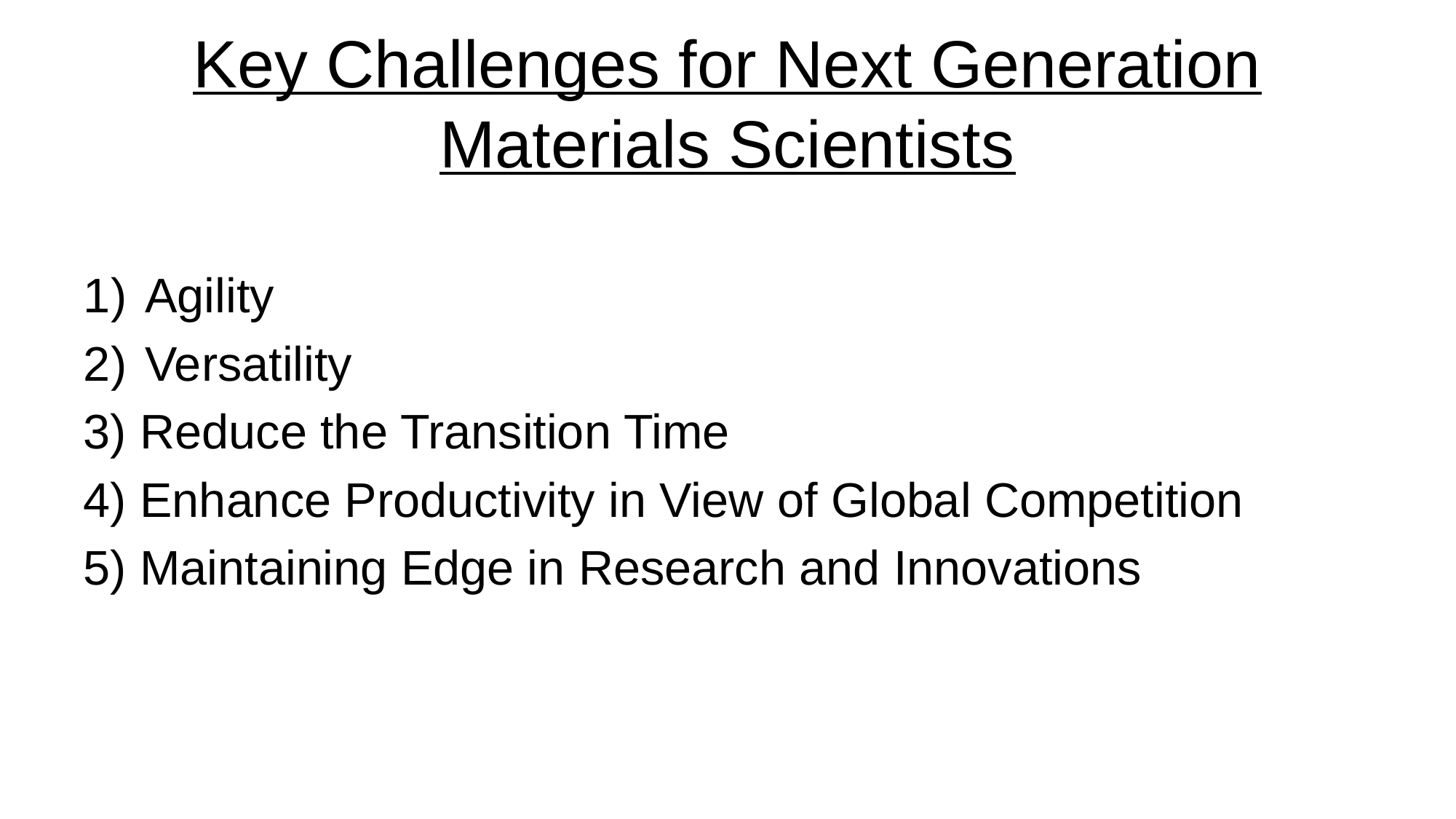

# Key Challenges for Next Generation Materials Scientists

Agility
Versatility
3) Reduce the Transition Time
4) Enhance Productivity in View of Global Competition
5) Maintaining Edge in Research and Innovations